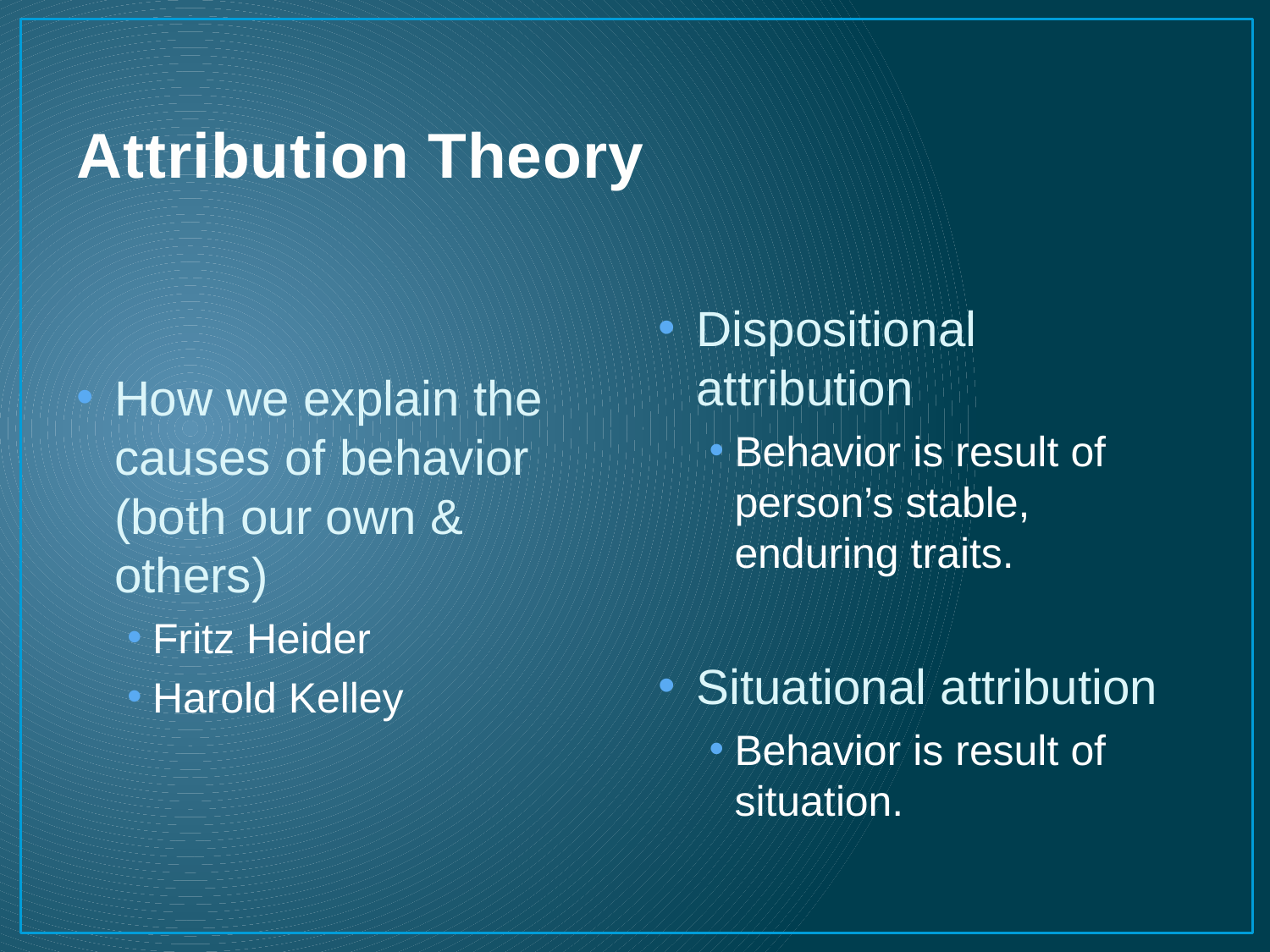

# Attribution Theory

How we explain the causes of behavior (both our own & others)
Fritz Heider
Harold Kelley

Dispositional attribution
Behavior is result of person’s stable, enduring traits.

Situational attribution
Behavior is result of situation.